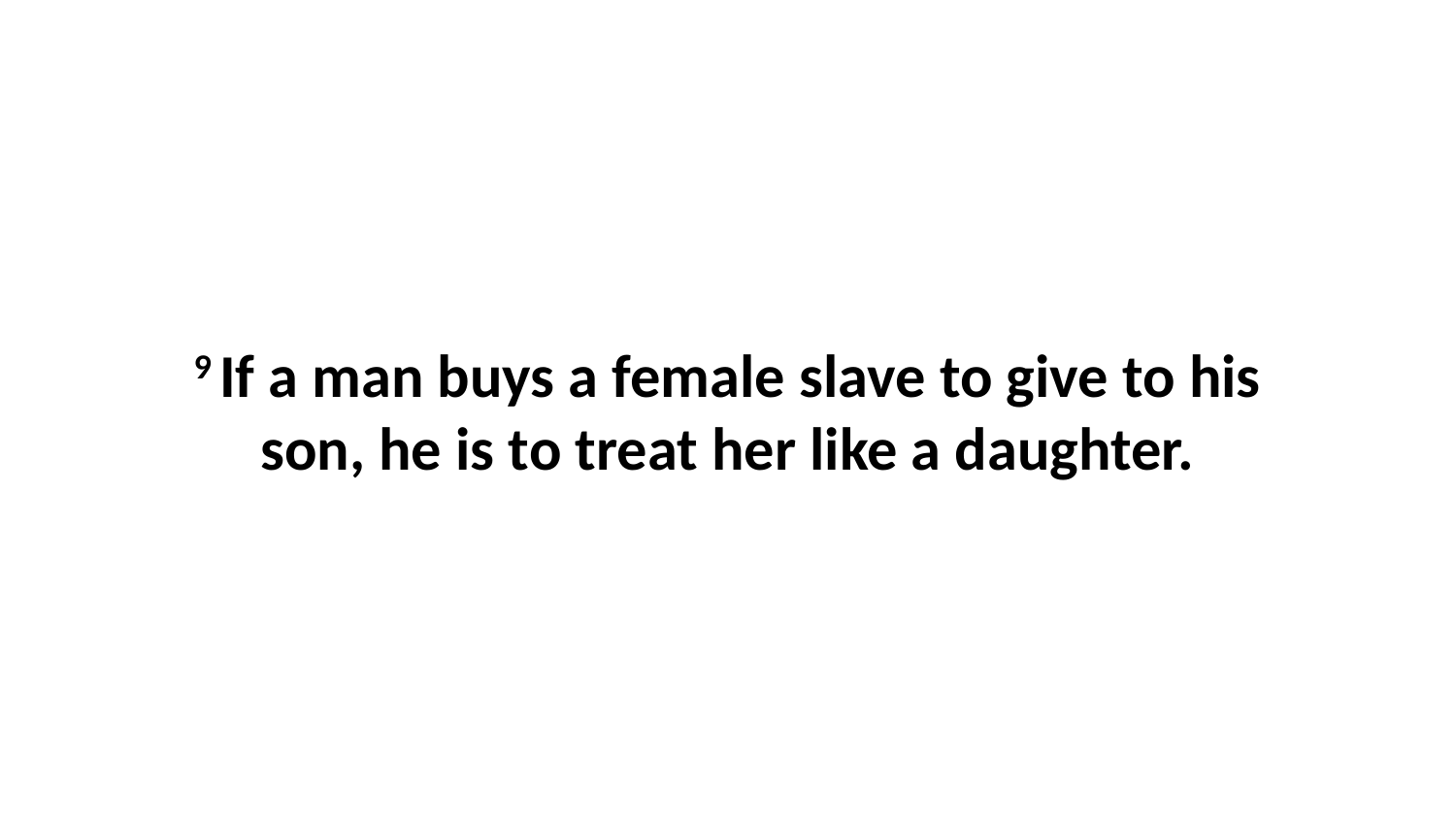

9 If a man buys a female slave to give to his son, he is to treat her like a daughter.